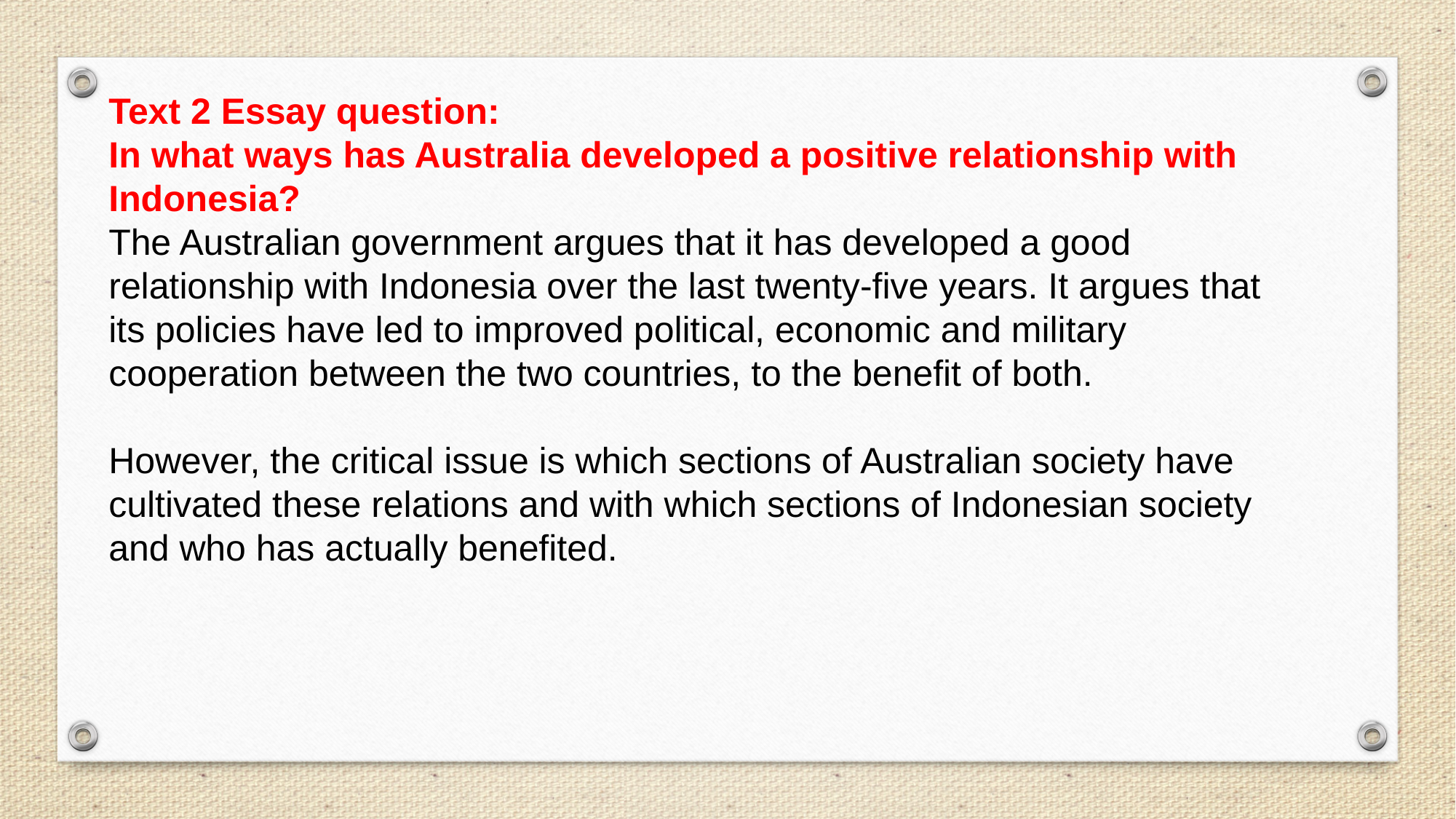

Text 2 Essay question:
In what ways has Australia developed a positive relationship with Indonesia?
The Australian government argues that it has developed a good relationship with Indonesia over the last twenty-five years. It argues that its policies have led to improved political, economic and military cooperation between the two countries, to the benefit of both.

However, the critical issue is which sections of Australian society have cultivated these relations and with which sections of Indonesian society and who has actually benefited.